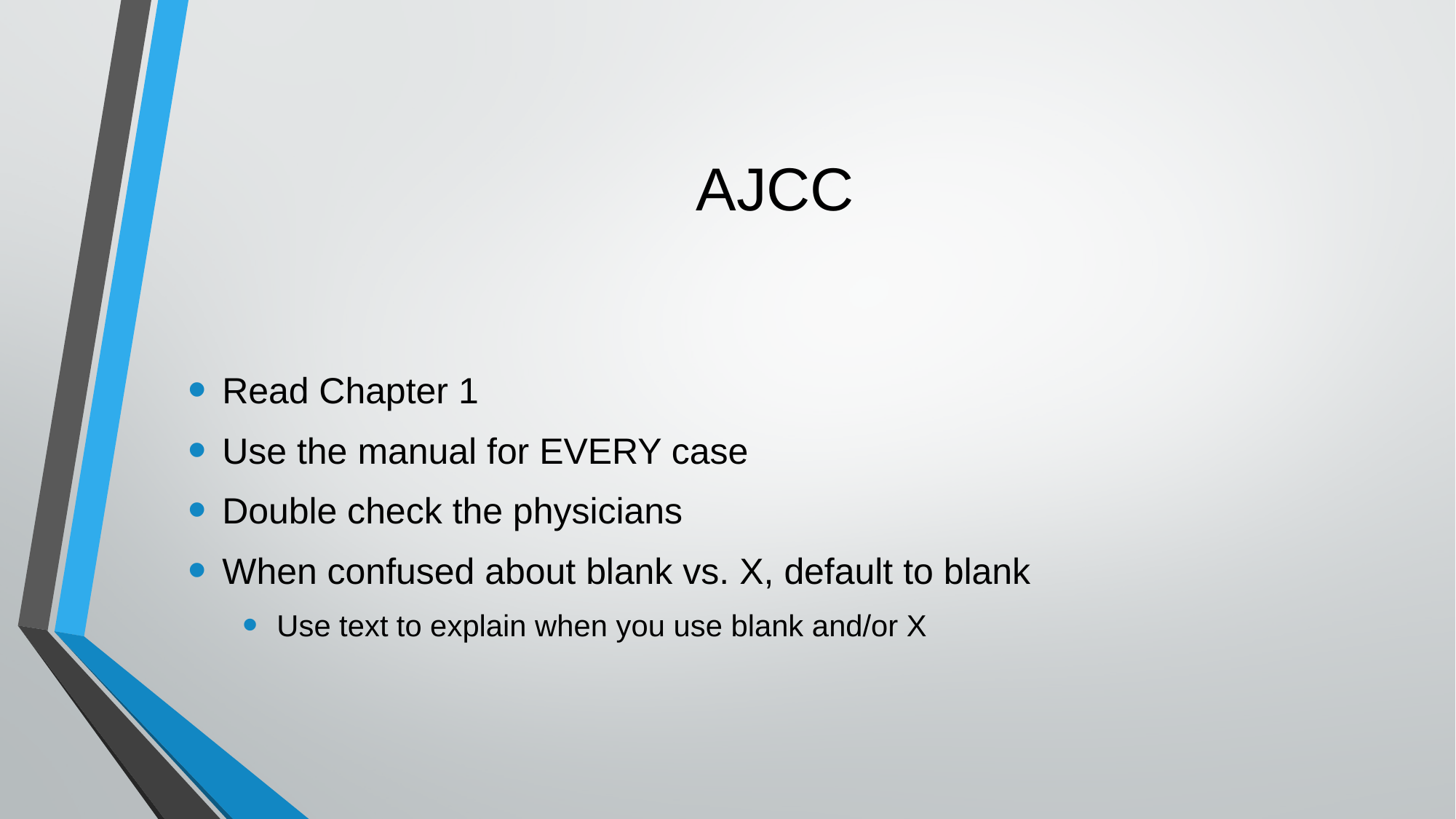

# AJCC
Read Chapter 1
Use the manual for EVERY case
Double check the physicians
When confused about blank vs. X, default to blank
Use text to explain when you use blank and/or X